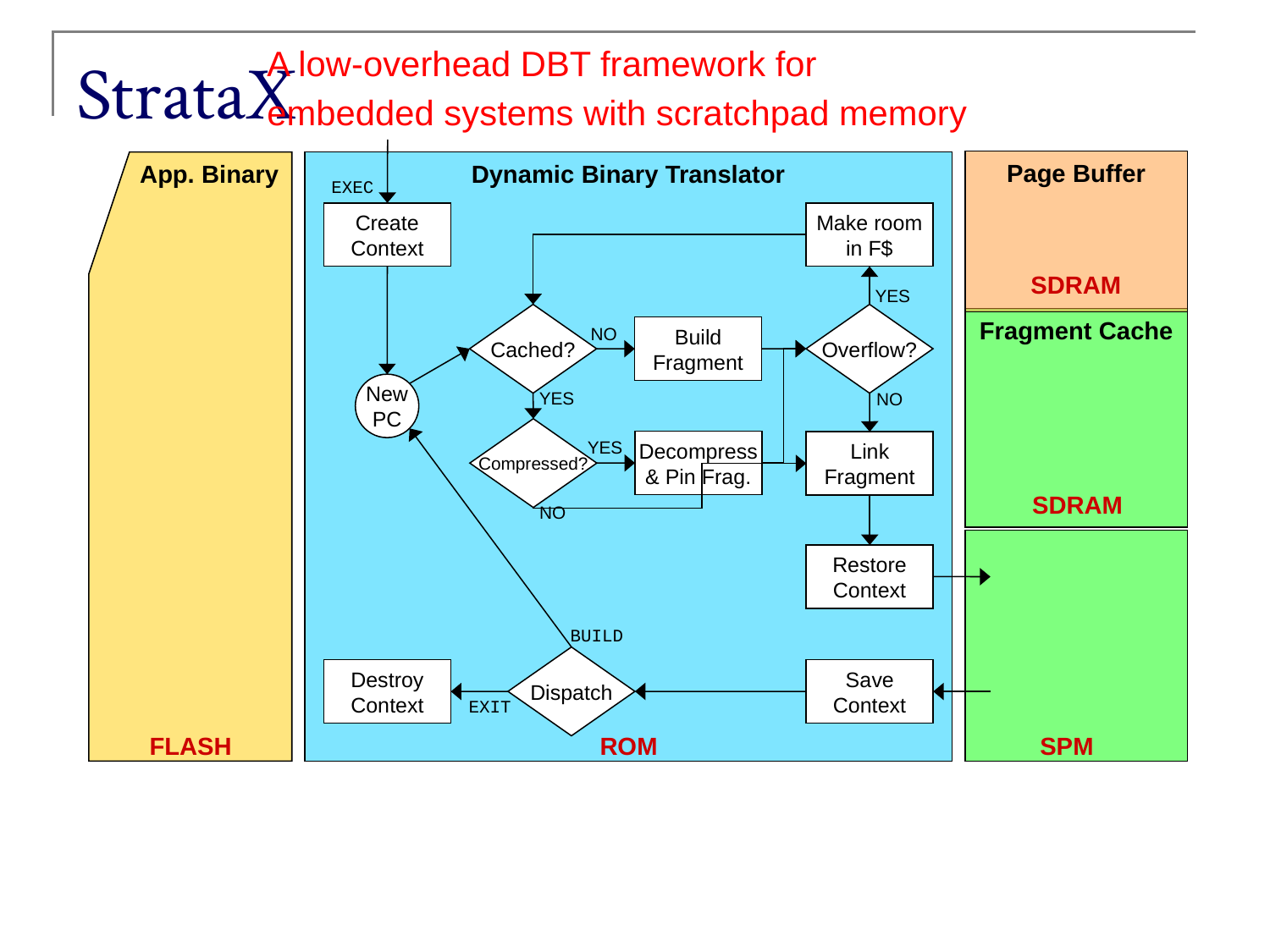

A low-overhead DBT framework for
embedded systems with scratchpad memory
# StrataX
Page Buffer

App. Binary
Dynamic Binary Translator
EXEC
Create
Context
Make room
in F$
SDRAM
YES
Cached?
Overflow?
Fragment Cache
NO
Build
Fragment
New
PC
YES
NO
Compressed?
YES
Decompress
& Pin Frag.
Link
Fragment
SDRAM
NO

Restore
Context
BUILD
Dispatch
Destroy
Context
Save
Context
EXIT
FLASH
ROM
SPM
N